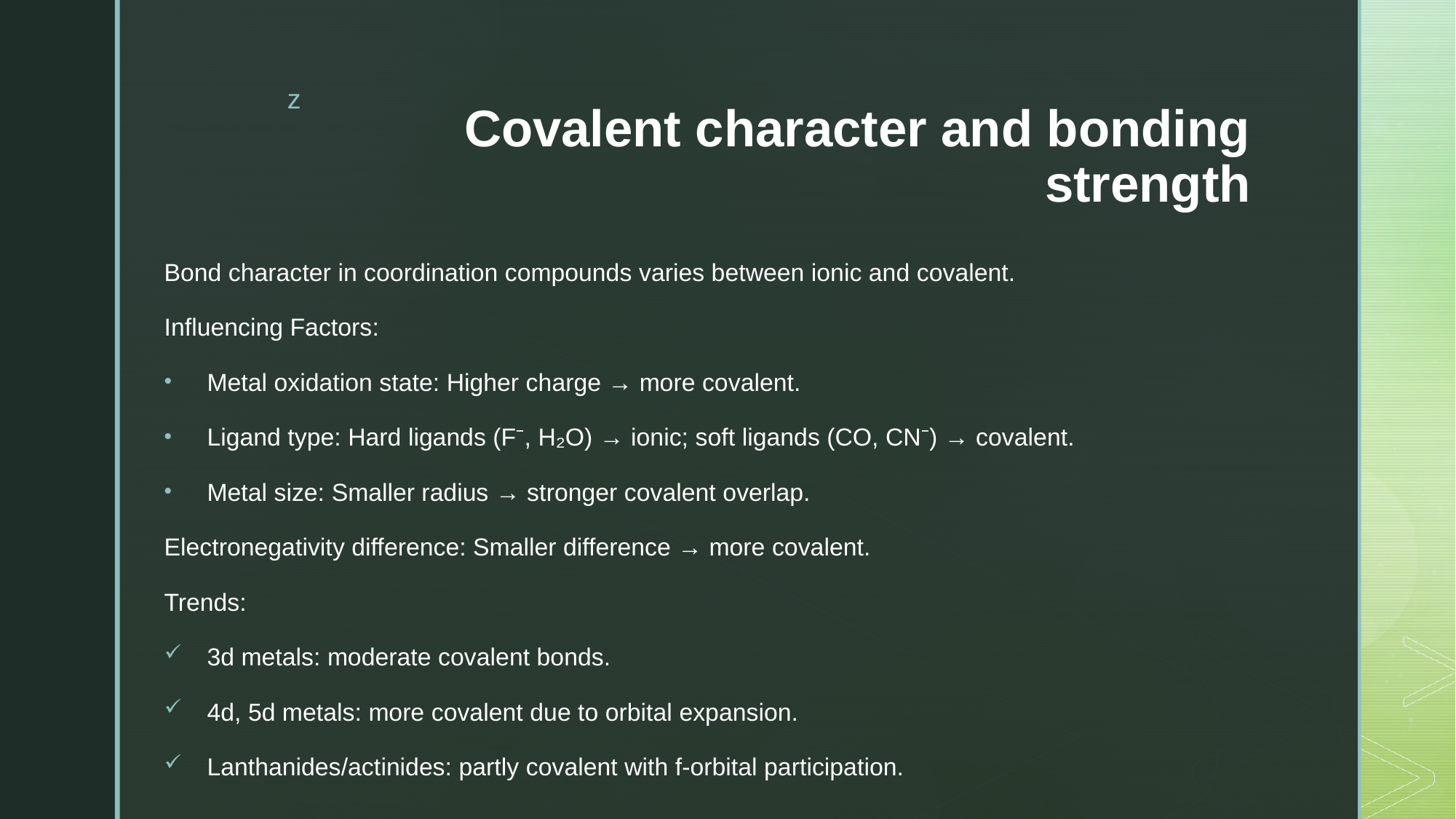

# Covalent character and bonding strength
Bond character in coordination compounds varies between ionic and covalent.
Influencing Factors:
Metal oxidation state: Higher charge → more covalent.
Ligand type: Hard ligands (F⁻, H₂O) → ionic; soft ligands (CO, CN⁻) → covalent.
Metal size: Smaller radius → stronger covalent overlap.
Electronegativity difference: Smaller difference → more covalent.
Trends:
3d metals: moderate covalent bonds.
4d, 5d metals: more covalent due to orbital expansion.
Lanthanides/actinides: partly covalent with f-orbital participation.